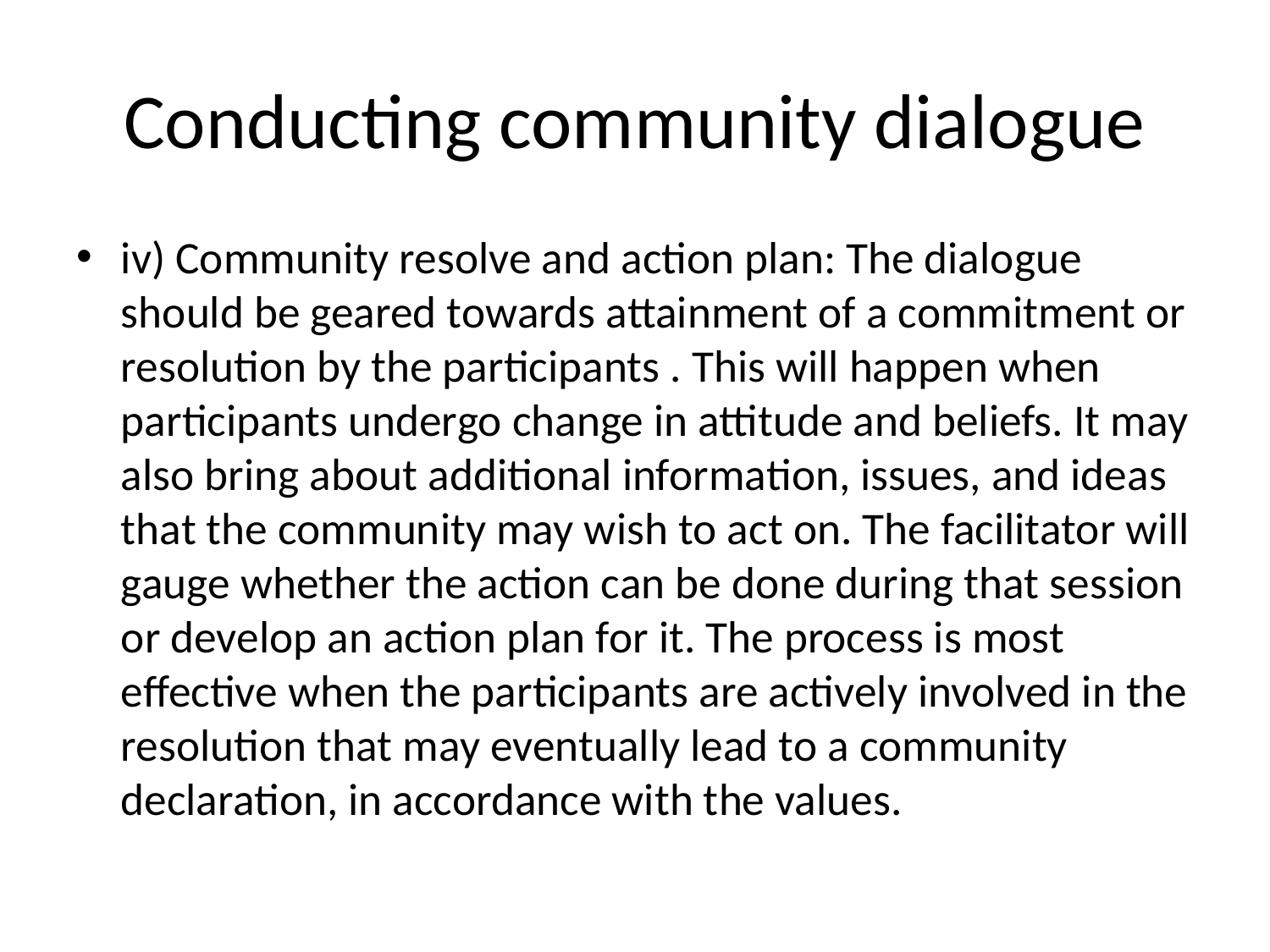

# Conducting community dialogue
iv) Community resolve and action plan: The dialogue should be geared towards attainment of a commitment or resolution by the participants . This will happen when participants undergo change in attitude and beliefs. It may also bring about additional information, issues, and ideas that the community may wish to act on. The facilitator will gauge whether the action can be done during that session or develop an action plan for it. The process is most effective when the participants are actively involved in the resolution that may eventually lead to a community declaration, in accordance with the values.